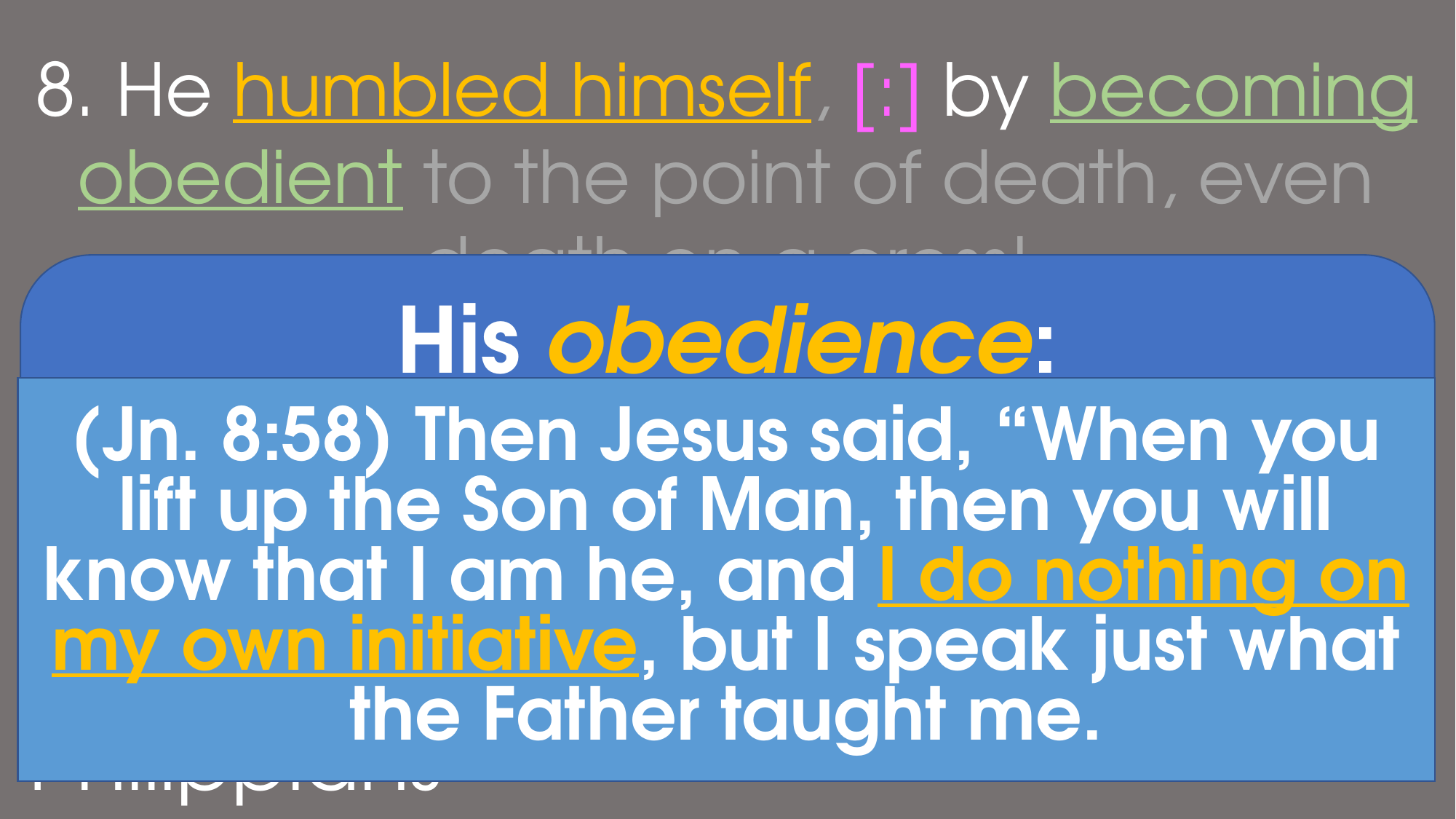

8. He humbled himself, [:] by becoming obedient to the point of death, even death on a cross!
His obedience:
His dependence on the other two persons of the Trinity

(Jn. 8:58) Then Jesus said, “When you lift up the Son of Man, then you will know that I am he, and I do nothing on my own initiative, but I speak just what the Father taught me.
Philippians